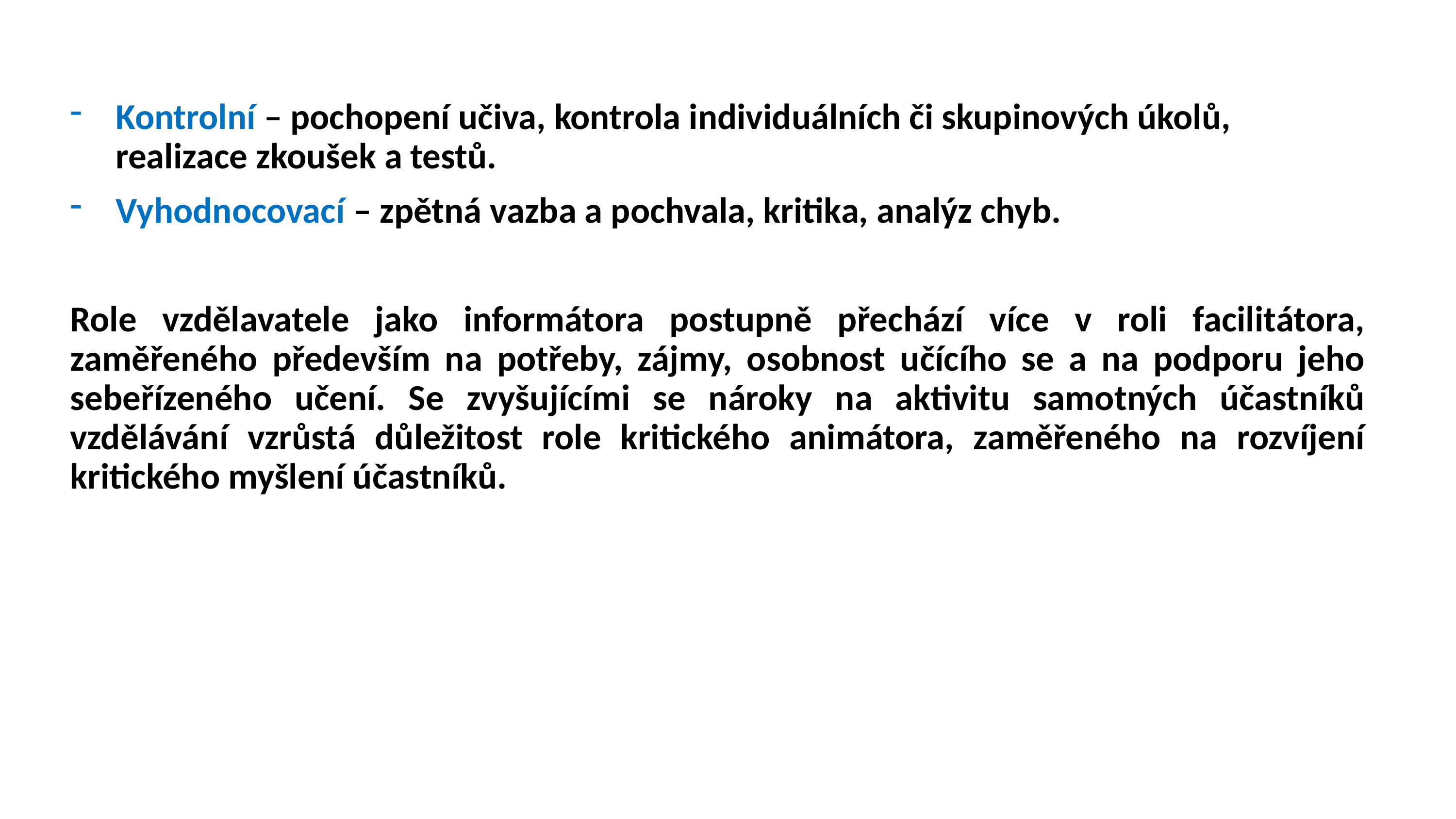

Kontrolní – pochopení učiva, kontrola individuálních či skupinových úkolů, realizace zkoušek a testů.
Vyhodnocovací – zpětná vazba a pochvala, kritika, analýz chyb.

Role vzdělavatele jako informátora postupně přechází více v roli facilitátora, zaměřeného především na potřeby, zájmy, osobnost učícího se a na podporu jeho sebeřízeného učení. Se zvyšujícími se nároky na aktivitu samotných účastníků vzdělávání vzrůstá důležitost role kritického animátora, zaměřeného na rozvíjení kritického myšlení účastníků.